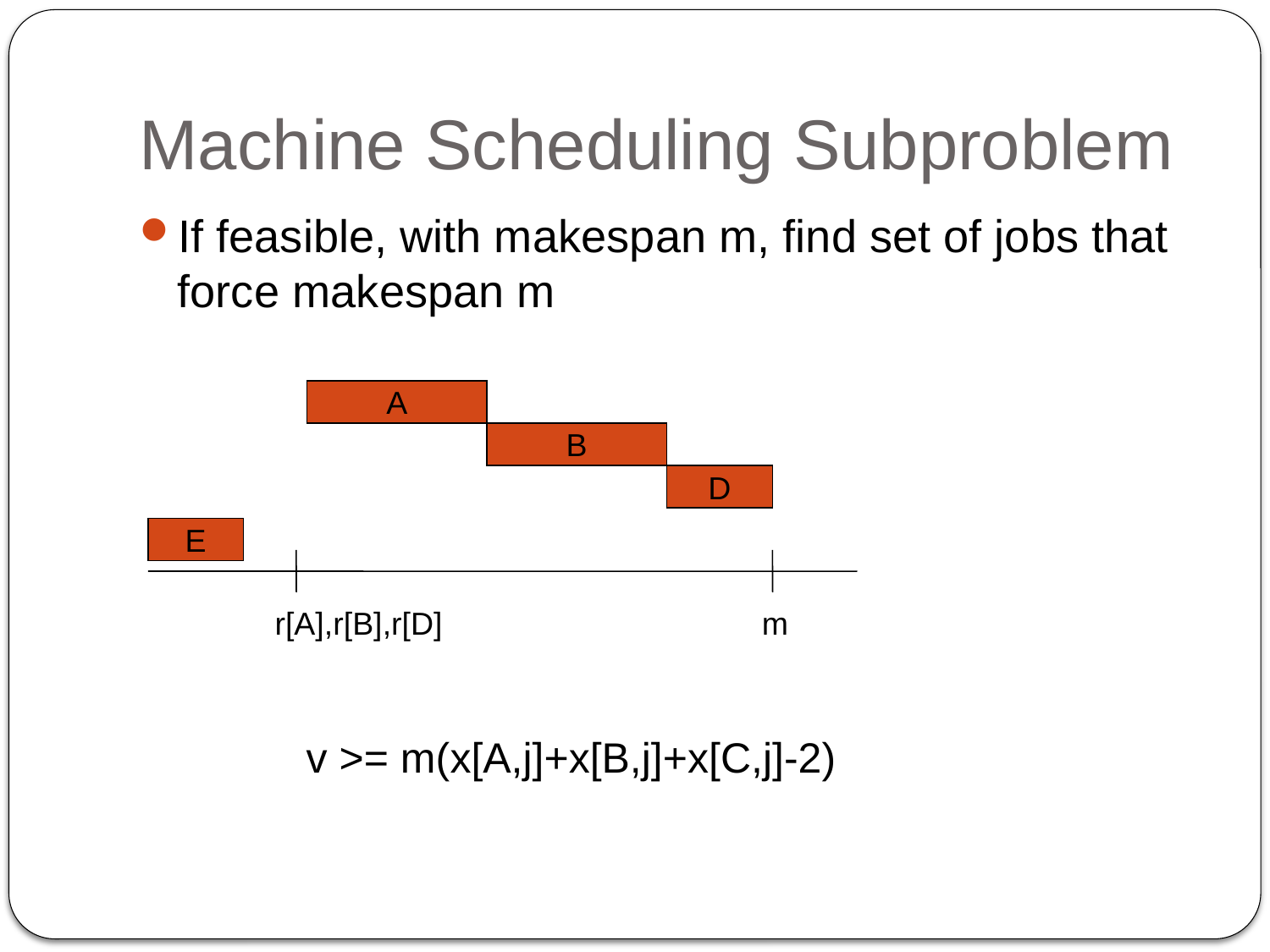

# Machine Scheduling Subproblem
If feasible, with makespan m, find set of jobs that force makespan m
A
B
D
E

m

r[A],r[B],r[D]
v >= m(x[A,j]+x[B,j]+x[C,j]-2)